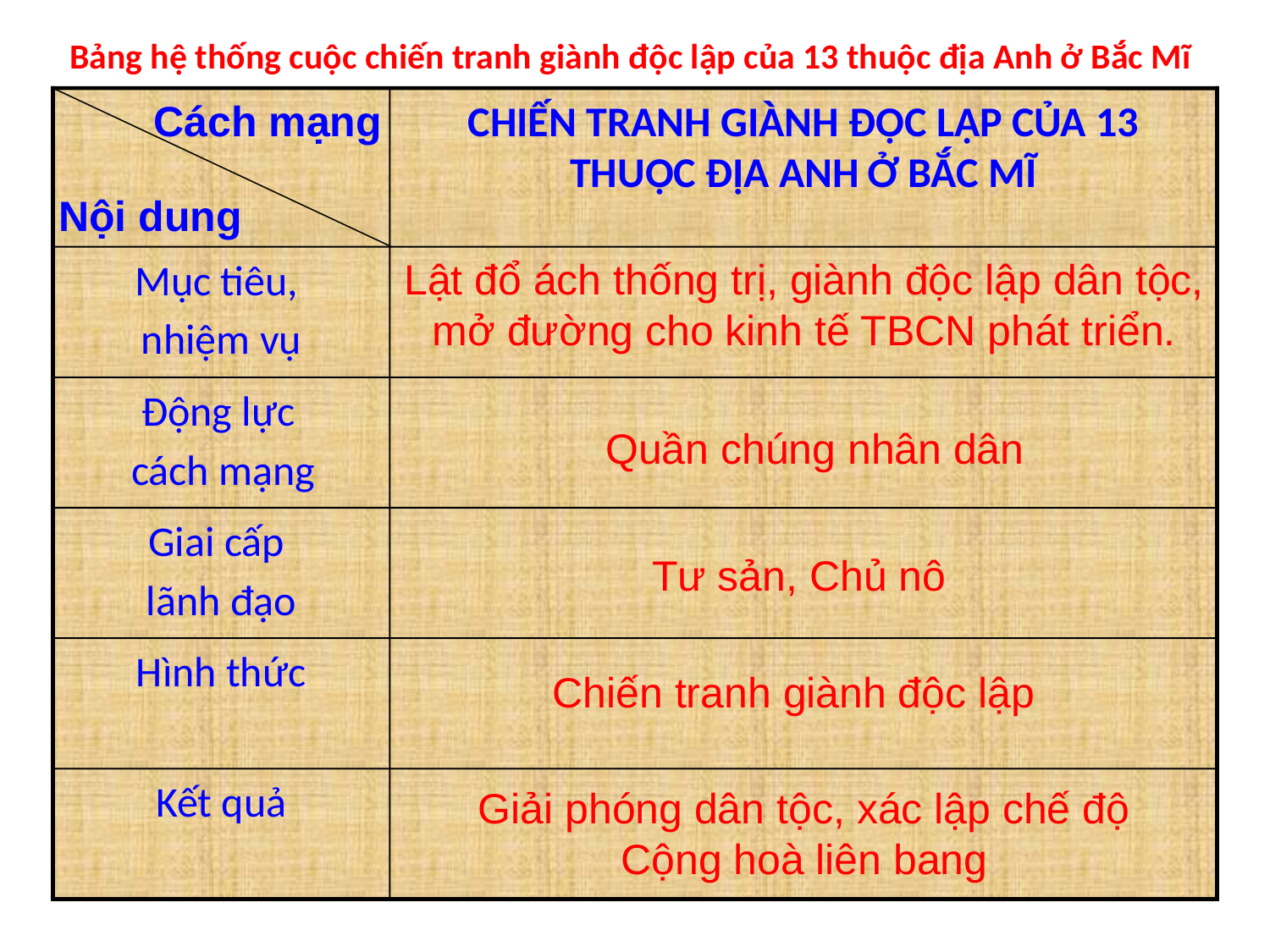

Bảng hệ thống cuộc chiến tranh giành độc lập của 13 thuộc địa Anh ở Bắc Mĩ

CHIẾN TRANH GIÀNH ĐỘC LẬP CỦA 13 THUỘC ĐỊA ANH Ở BẮC MĨ

Mục tiêu,
nhiệm vụ

Động lực
cách mạng

Giai cấp
lãnh đạo

Hình thức

Kết quả

Cách mạng
Nội dung
Lật đổ ách thống trị, giành độc lập dân tộc, mở đường cho kinh tế TBCN phát triển.
Quần chúng nhân dân
Tư sản, Chủ nô
Chiến tranh giành độc lập
Giải phóng dân tộc, xác lập chế độ Cộng hoà liên bang